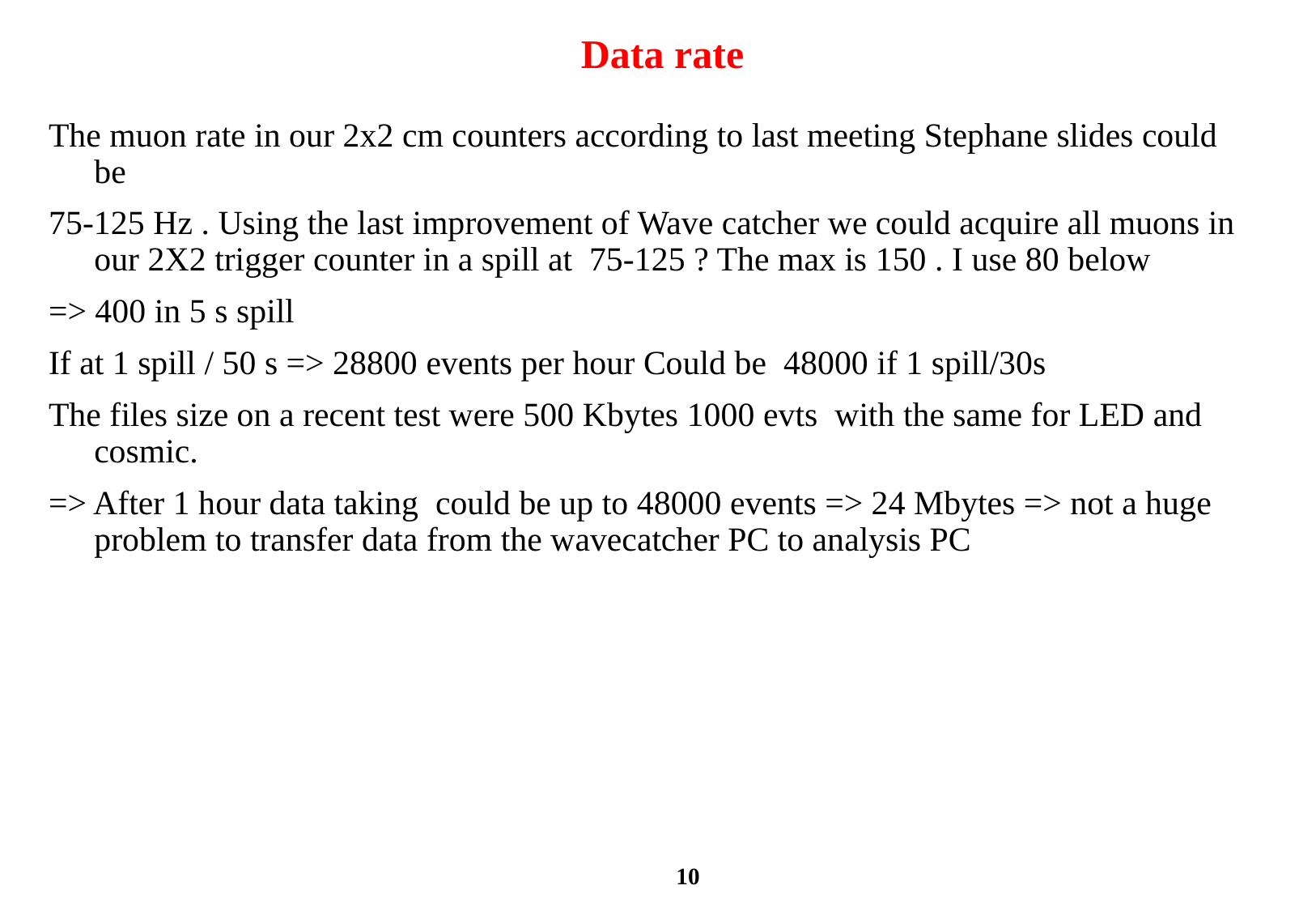

# Data rate
The muon rate in our 2x2 cm counters according to last meeting Stephane slides could be
75-125 Hz . Using the last improvement of Wave catcher we could acquire all muons in our 2X2 trigger counter in a spill at  75-125 ? The max is 150 . I use 80 below
=> 400 in 5 s spill
If at 1 spill / 50 s => 28800 events per hour Could be  48000 if 1 spill/30s
The files size on a recent test were 500 Kbytes 1000 evts  with the same for LED and cosmic.
=> After 1 hour data taking  could be up to 48000 events => 24 Mbytes => not a huge problem to transfer data from the wavecatcher PC to analysis PC
10